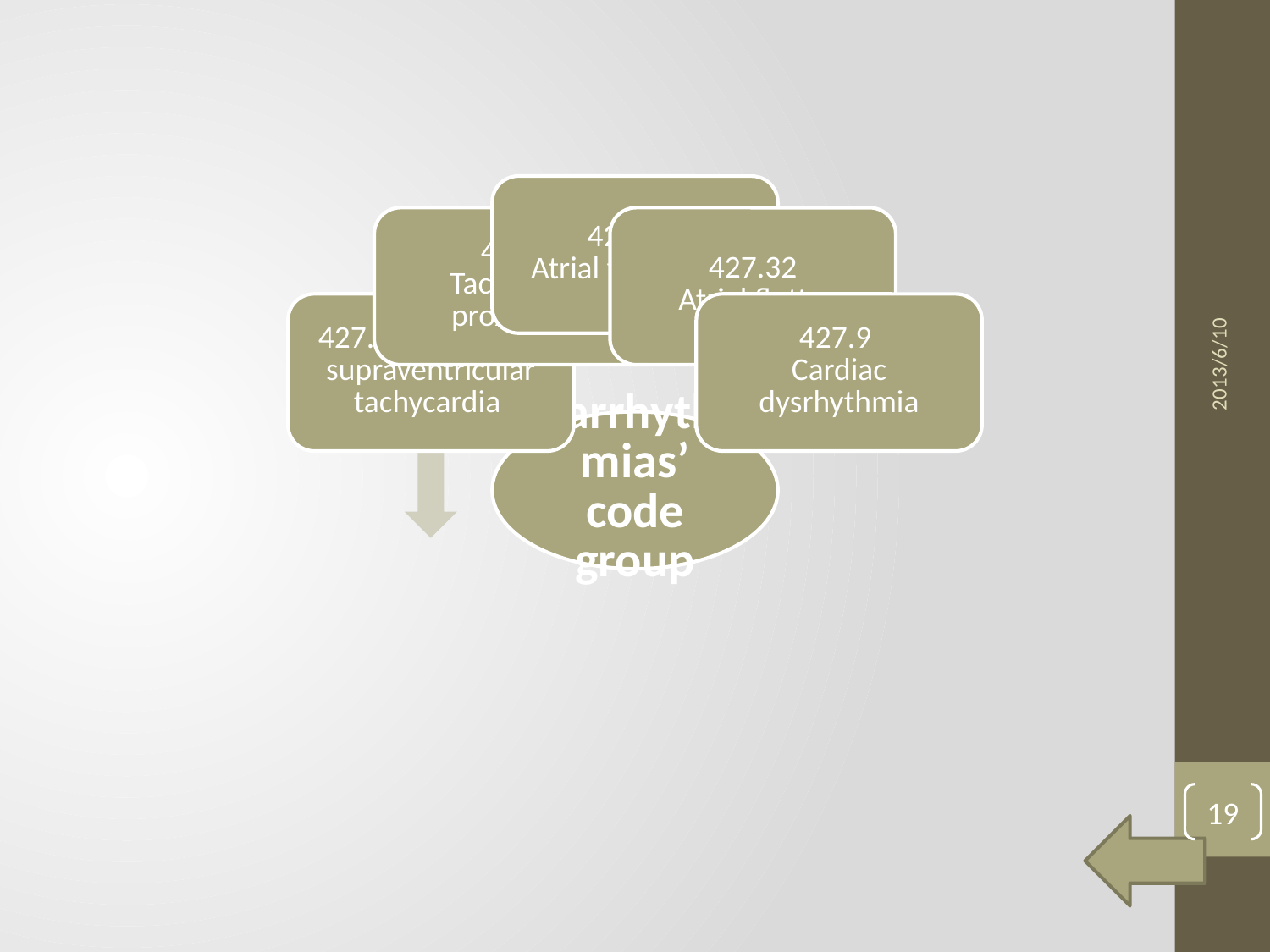

#
‘arrhythmias’ code group
427.31
Atrial fibrillation
427.32
 Atrial flutter
427.2
427.9
2013/6/10
19